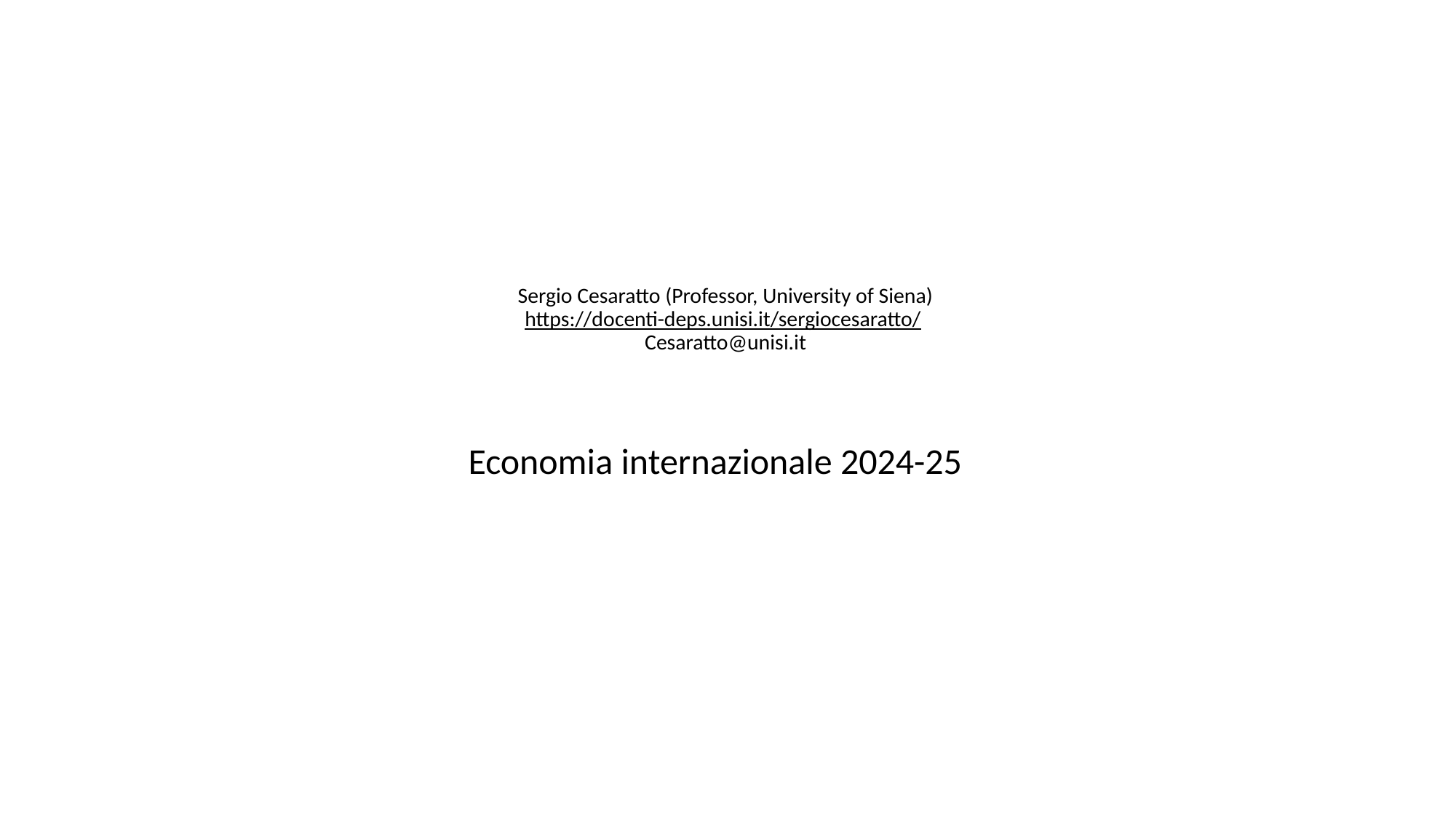

# Sergio Cesaratto (Professor, University of Siena) https://docenti-deps.unisi.it/sergiocesaratto/ Cesaratto@unisi.it

Economia internazionale 2024-25